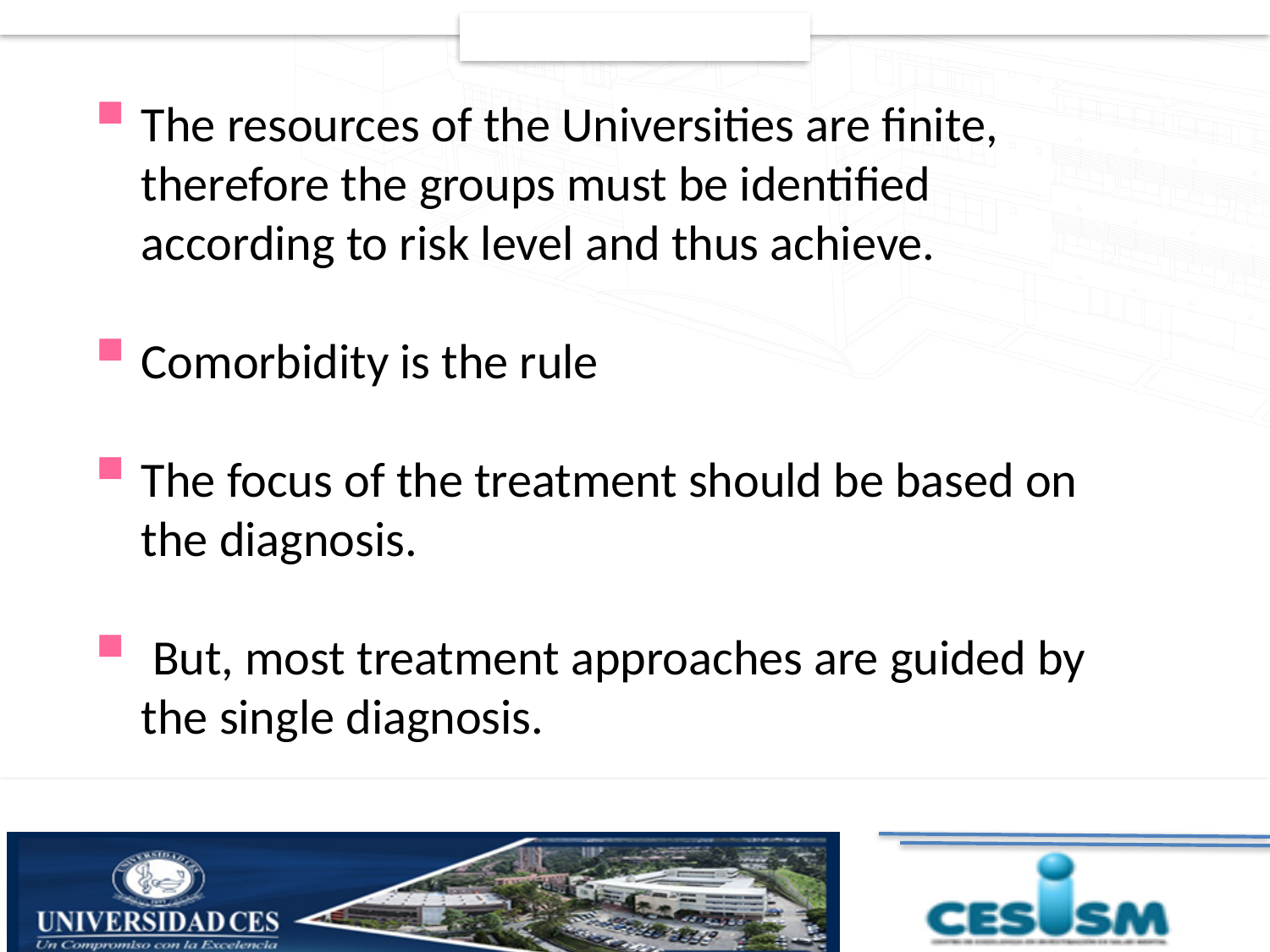

The resources of the Universities are finite, therefore the groups must be identified according to risk level and thus achieve.

Comorbidity is the rule

The focus of the treatment should be based on the diagnosis.

 But, most treatment approaches are guided by the single diagnosis.